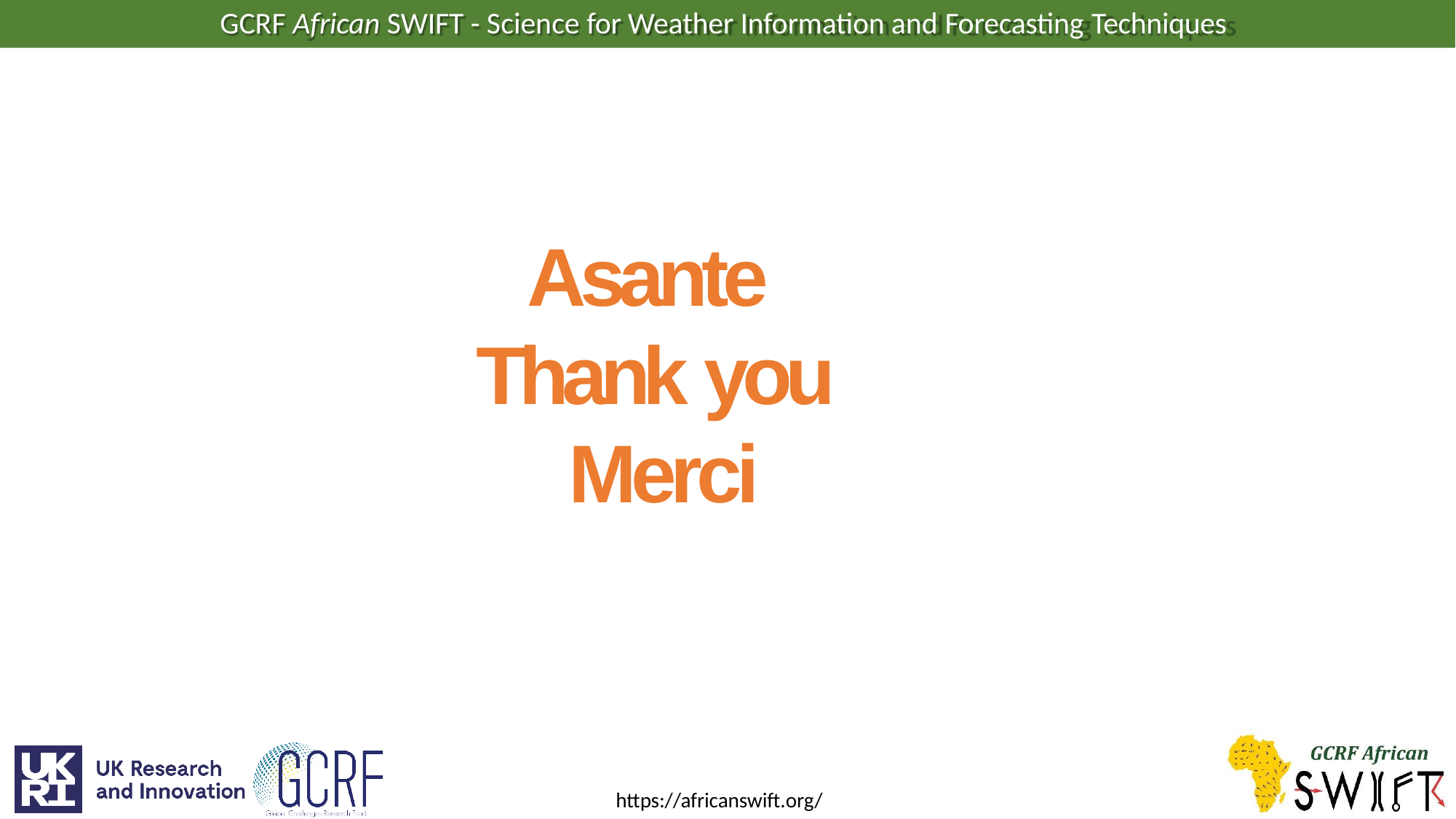

# GCRF African SWIFT - Science for Weather Information and Forecasting Techniques
GCRF African SWIFT - Science for Weather Information and Forecasting Techniques
Asante  Thank you  Merci

https://africanswift.org/